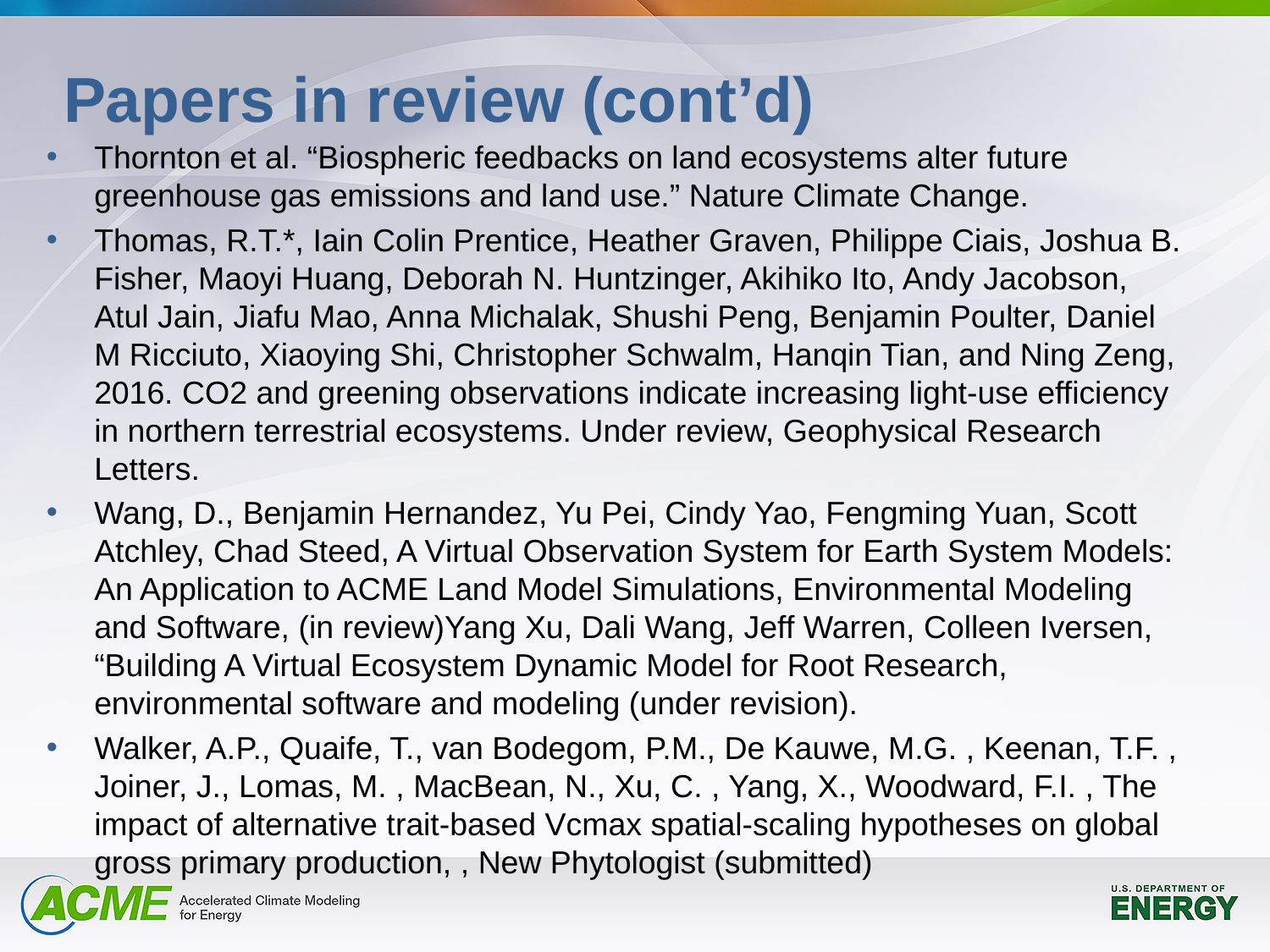

# Papers in review (cont’d)
Thornton et al. “Biospheric feedbacks on land ecosystems alter future greenhouse gas emissions and land use.” Nature Climate Change.
Thomas, R.T.*, Iain Colin Prentice, Heather Graven, Philippe Ciais, Joshua B. Fisher, Maoyi Huang, Deborah N. Huntzinger, Akihiko Ito, Andy Jacobson, Atul Jain, Jiafu Mao, Anna Michalak, Shushi Peng, Benjamin Poulter, Daniel M Ricciuto, Xiaoying Shi, Christopher Schwalm, Hanqin Tian, and Ning Zeng, 2016. CO2 and greening observations indicate increasing light-use efficiency in northern terrestrial ecosystems. Under review, Geophysical Research Letters.
Wang, D., Benjamin Hernandez, Yu Pei, Cindy Yao, Fengming Yuan, Scott Atchley, Chad Steed, A Virtual Observation System for Earth System Models: An Application to ACME Land Model Simulations, Environmental Modeling and Software, (in review)Yang Xu, Dali Wang, Jeff Warren, Colleen Iversen, “Building A Virtual Ecosystem Dynamic Model for Root Research, environmental software and modeling (under revision).
Walker, A.P., Quaife, T., van Bodegom, P.M., De Kauwe, M.G. , Keenan, T.F. , Joiner, J., Lomas, M. , MacBean, N., Xu, C. , Yang, X., Woodward, F.I. , The impact of alternative trait-based Vcmax spatial-scaling hypotheses on global gross primary production, , New Phytologist (submitted)